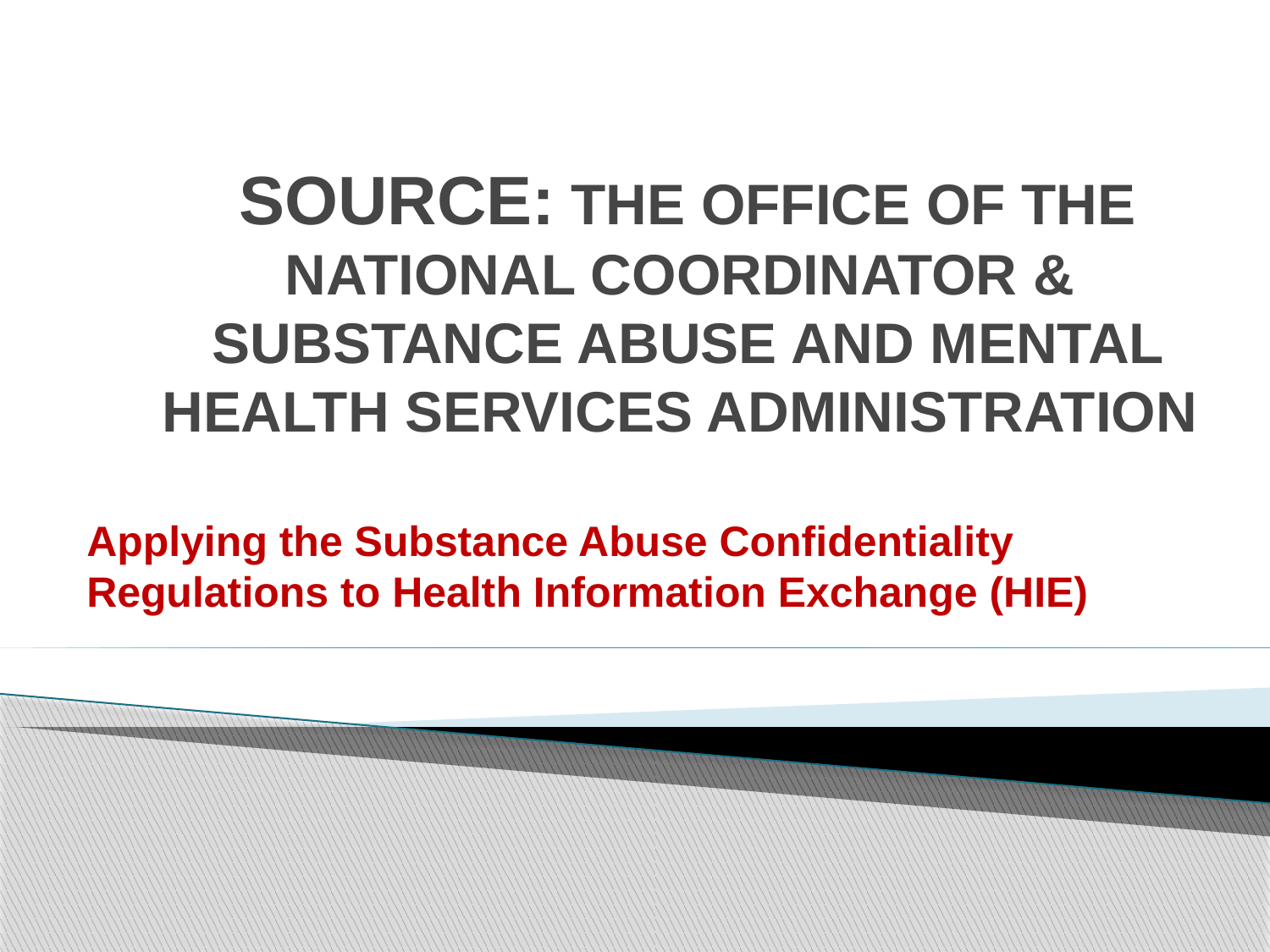

# Source: The Office of the National Coordinator & Substance Abuse and Mental Health Services Administration
Applying the Substance Abuse Confidentiality Regulations to Health Information Exchange (HIE)